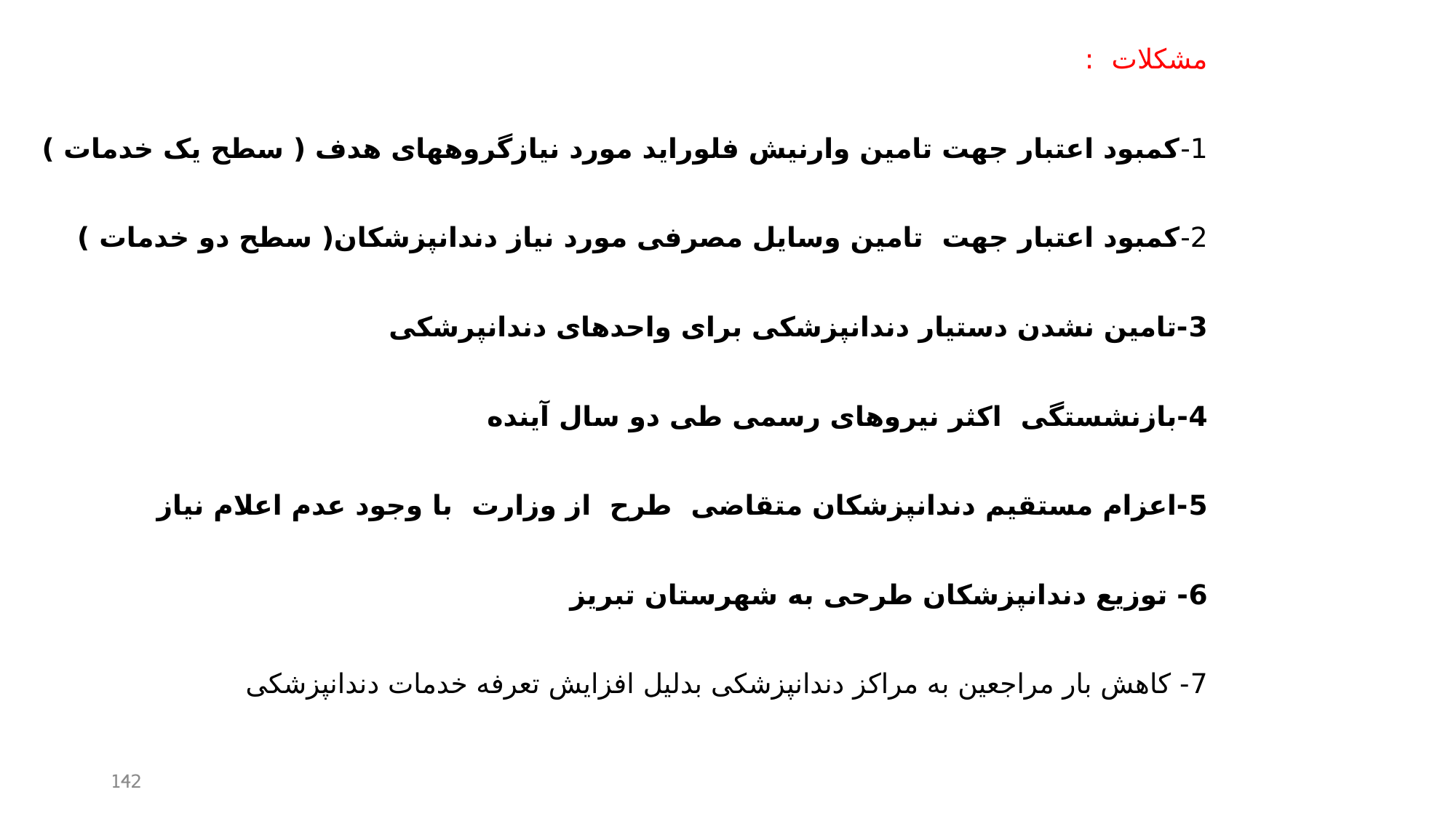

مشکلات  :

1-کمبود اعتبار جهت تامین وارنیش فلوراید مورد نیازگروههای هدف ( سطح یک خدمات )

2-کمبود اعتبار جهت  تامین وسایل مصرفی مورد نیاز دندانپزشکان( سطح دو خدمات )

3-تامین نشدن دستیار دندانپزشکی برای واحدهای دندانپرشکی

4-بازنشستگی  اکثر نیروهای رسمی طی دو سال آینده

5-اعزام مستقیم دندانپزشکان متقاضی  طرح  از وزارت  با وجود عدم اعلام نیاز

6- توزیع دندانپزشکان طرحی به شهرستان تبریز

7- کاهش بار مراجعین به مراکز دندانپزشکی بدلیل افزایش تعرفه خدمات دندانپزشکی
142